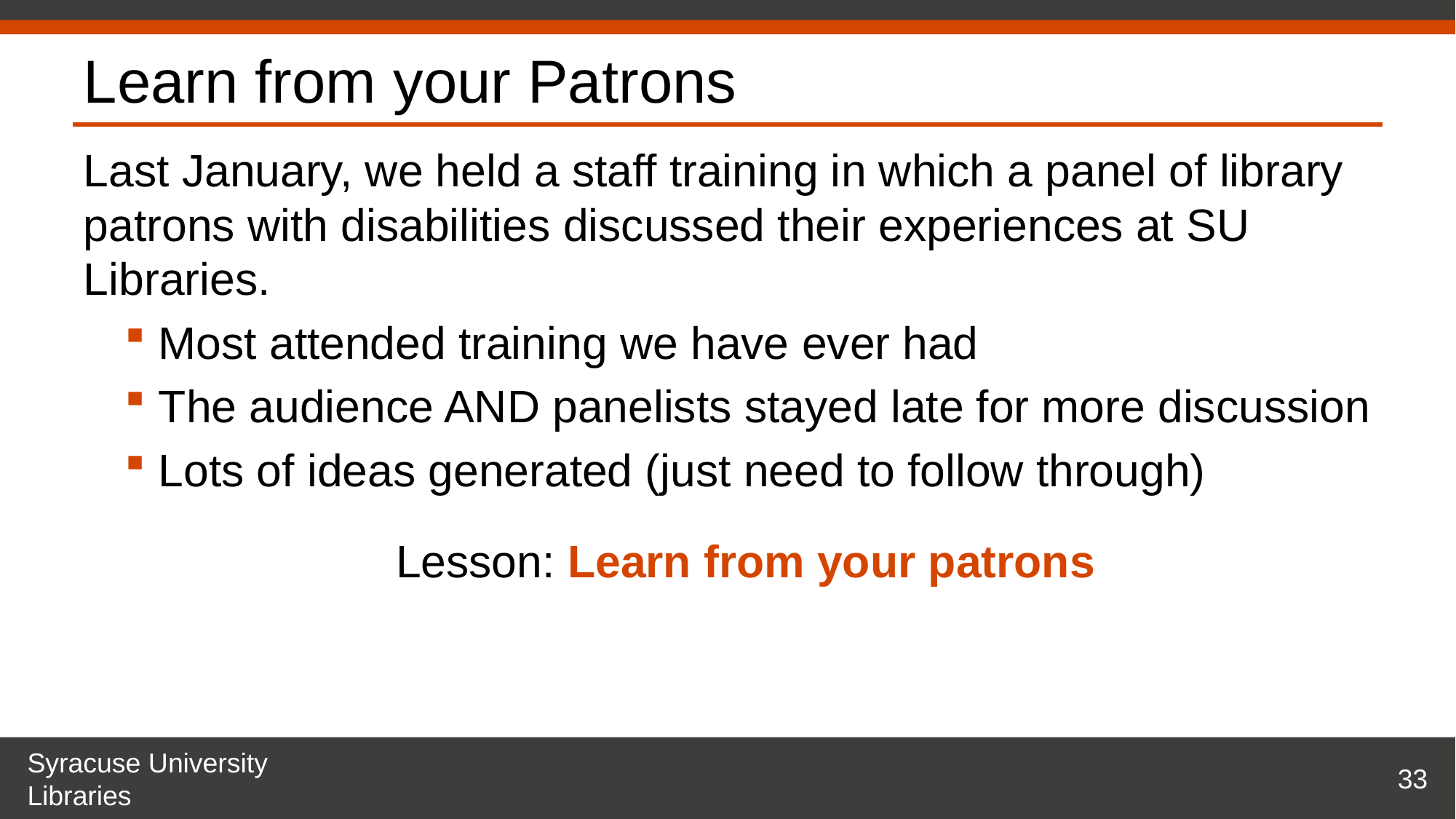

# Learn from your Patrons
Last January, we held a staff training in which a panel of library patrons with disabilities discussed their experiences at SU Libraries.
Most attended training we have ever had
The audience AND panelists stayed late for more discussion
Lots of ideas generated (just need to follow through)
Lesson: Learn from your patrons
33